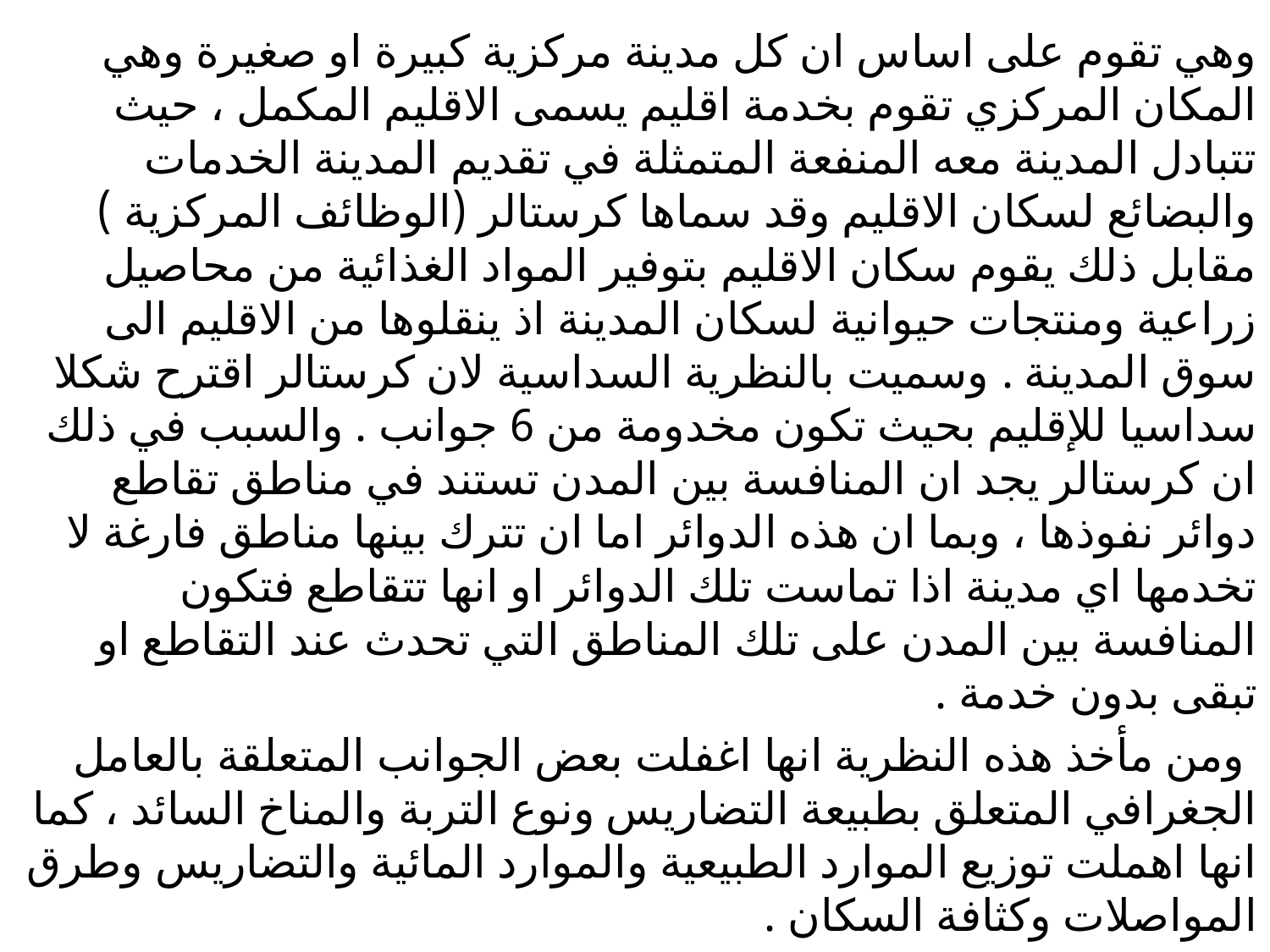

#
وهي تقوم على اساس ان كل مدينة مركزية كبيرة او صغيرة وهي المكان المركزي تقوم بخدمة اقليم يسمى الاقليم المكمل ، حيث تتبادل المدينة معه المنفعة المتمثلة في تقديم المدينة الخدمات والبضائع لسكان الاقليم وقد سماها كرستالر (الوظائف المركزية ) مقابل ذلك يقوم سكان الاقليم بتوفير المواد الغذائية من محاصيل زراعية ومنتجات حيوانية لسكان المدينة اذ ينقلوها من الاقليم الى سوق المدينة . وسميت بالنظرية السداسية لان كرستالر اقترح شكلا سداسيا للإقليم بحيث تكون مخدومة من 6 جوانب . والسبب في ذلك ان كرستالر يجد ان المنافسة بين المدن تستند في مناطق تقاطع دوائر نفوذها ، وبما ان هذه الدوائر اما ان تترك بينها مناطق فارغة لا تخدمها اي مدينة اذا تماست تلك الدوائر او انها تتقاطع فتكون المنافسة بين المدن على تلك المناطق التي تحدث عند التقاطع او تبقى بدون خدمة .
 ومن مأخذ هذه النظرية انها اغفلت بعض الجوانب المتعلقة بالعامل الجغرافي المتعلق بطبيعة التضاريس ونوع التربة والمناخ السائد ، كما انها اهملت توزيع الموارد الطبيعية والموارد المائية والتضاريس وطرق المواصلات وكثافة السكان .